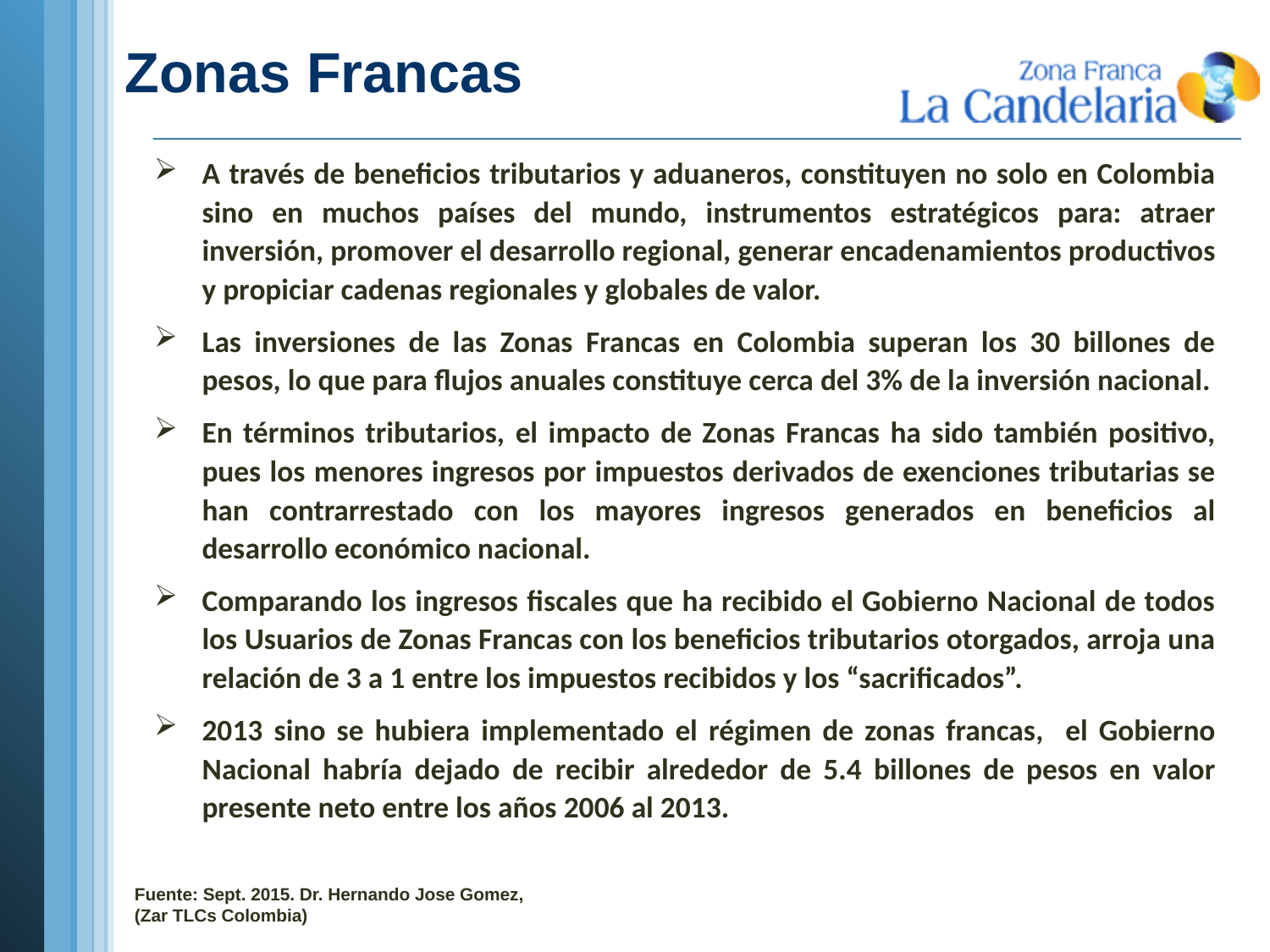

Zonas Francas
A través de beneficios tributarios y aduaneros, constituyen no solo en Colombia sino en muchos países del mundo, instrumentos estratégicos para: atraer inversión, promover el desarrollo regional, generar encadenamientos productivos y propiciar cadenas regionales y globales de valor.
Las inversiones de las Zonas Francas en Colombia superan los 30 billones de pesos, lo que para flujos anuales constituye cerca del 3% de la inversión nacional.
En términos tributarios, el impacto de Zonas Francas ha sido también positivo, pues los menores ingresos por impuestos derivados de exenciones tributarias se han contrarrestado con los mayores ingresos generados en beneficios al desarrollo económico nacional.
Comparando los ingresos fiscales que ha recibido el Gobierno Nacional de todos los Usuarios de Zonas Francas con los beneficios tributarios otorgados, arroja una relación de 3 a 1 entre los impuestos recibidos y los “sacrificados”.
2013 sino se hubiera implementado el régimen de zonas francas,  el Gobierno Nacional habría dejado de recibir alrededor de 5.4 billones de pesos en valor presente neto entre los años 2006 al 2013.
Fuente: Sept. 2015. Dr. Hernando Jose Gomez, (Zar TLCs Colombia)